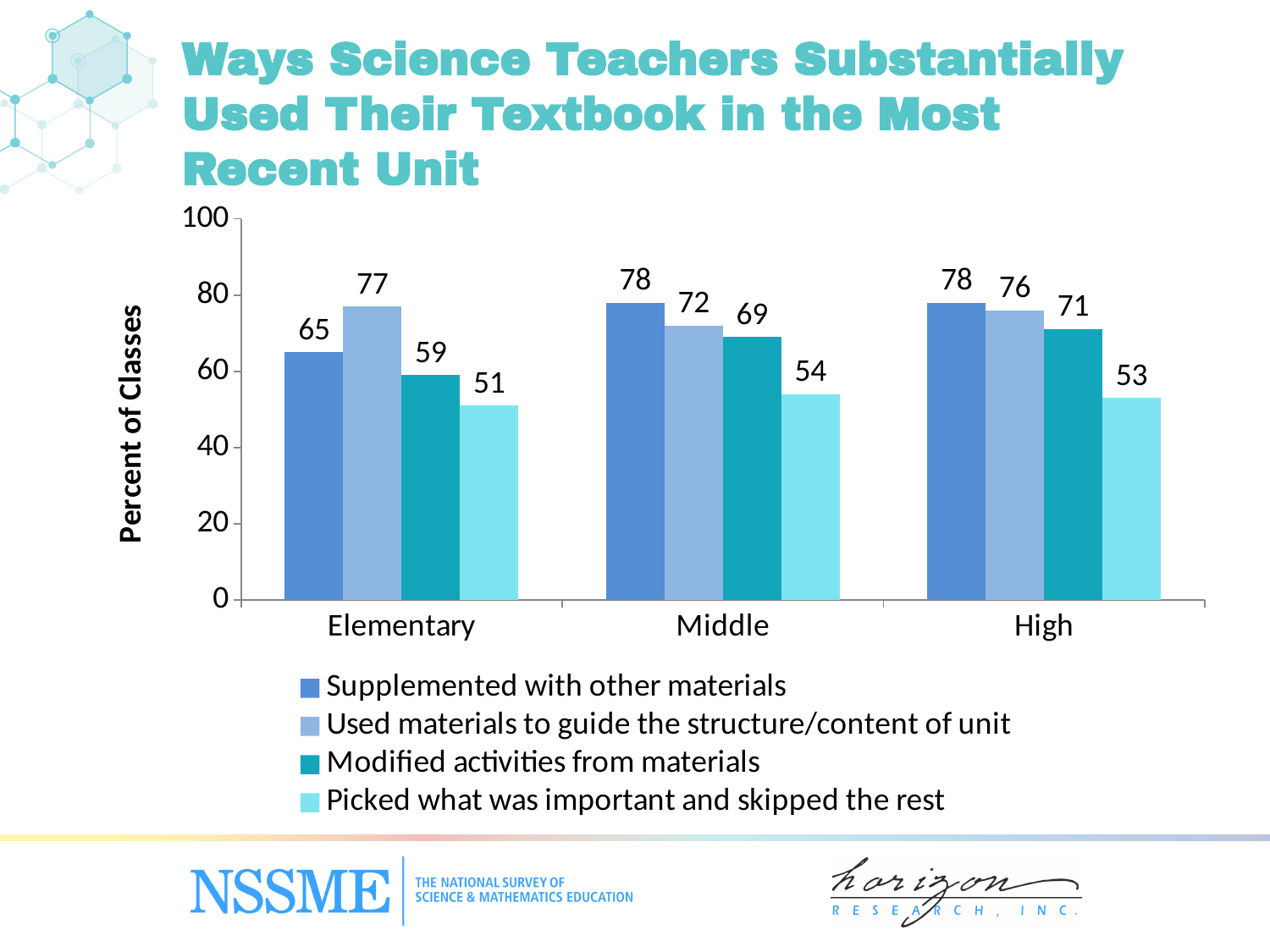

Ways Science Teachers Substantially Used Their Textbook in the Most Recent Unit

### Chart

| Category | Supplemented with other materials | Used materials to guide the structure/content of unit | Modified activities from materials | Picked what was important and skipped the rest |
|---|---|---|---|---|
| Elementary | 65.0 | 77.0 | 59.0 | 51.0 |
| Middle | 78.0 | 72.0 | 69.0 | 54.0 |
| High | 78.0 | 76.0 | 71.0 | 53.0 |